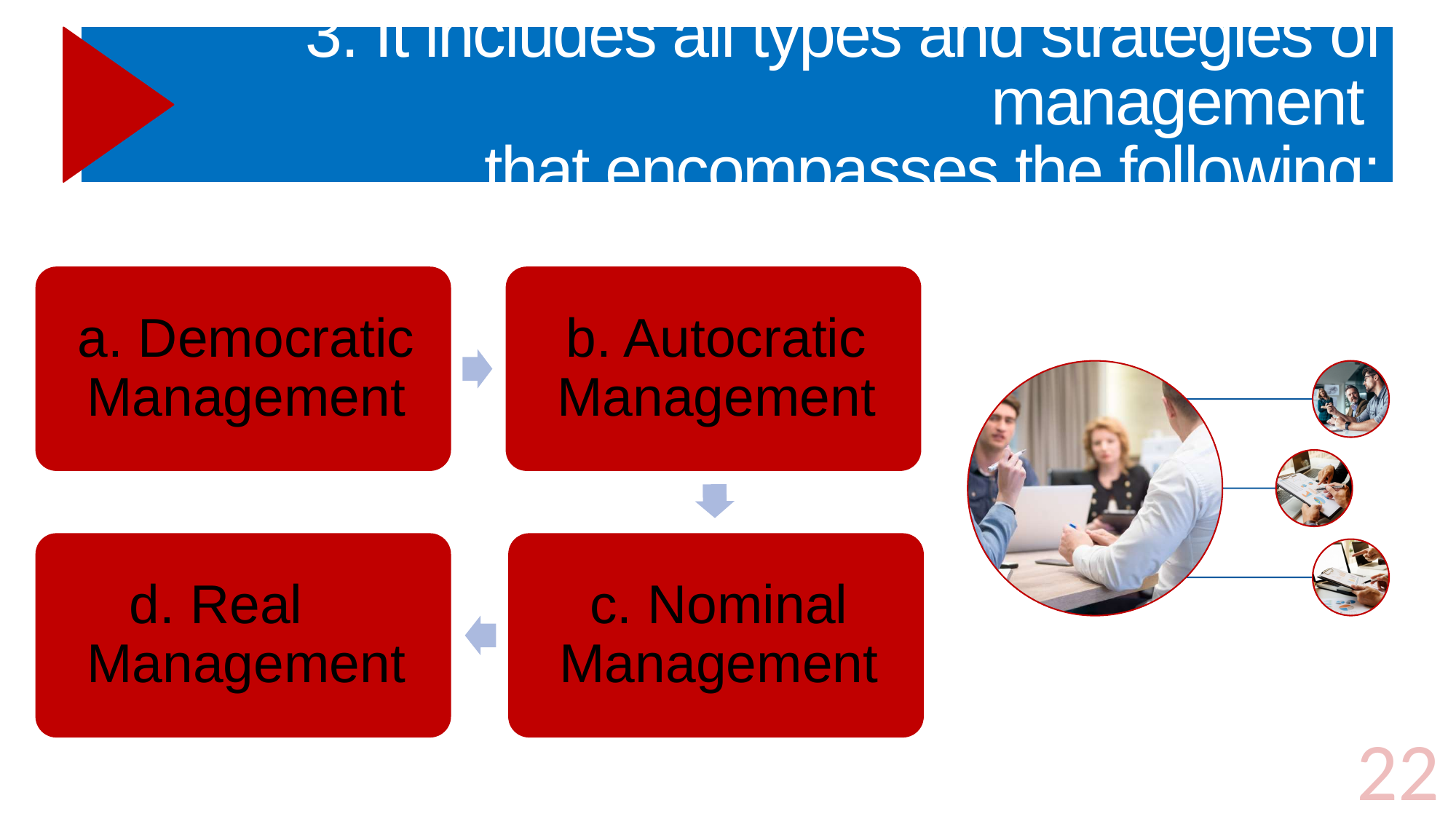

# 3. It includes all types and strategies of management that encompasses the following:

a. Democratic Management

b. Autocratic Management

c. Nominal Management

d. Real     Management

22